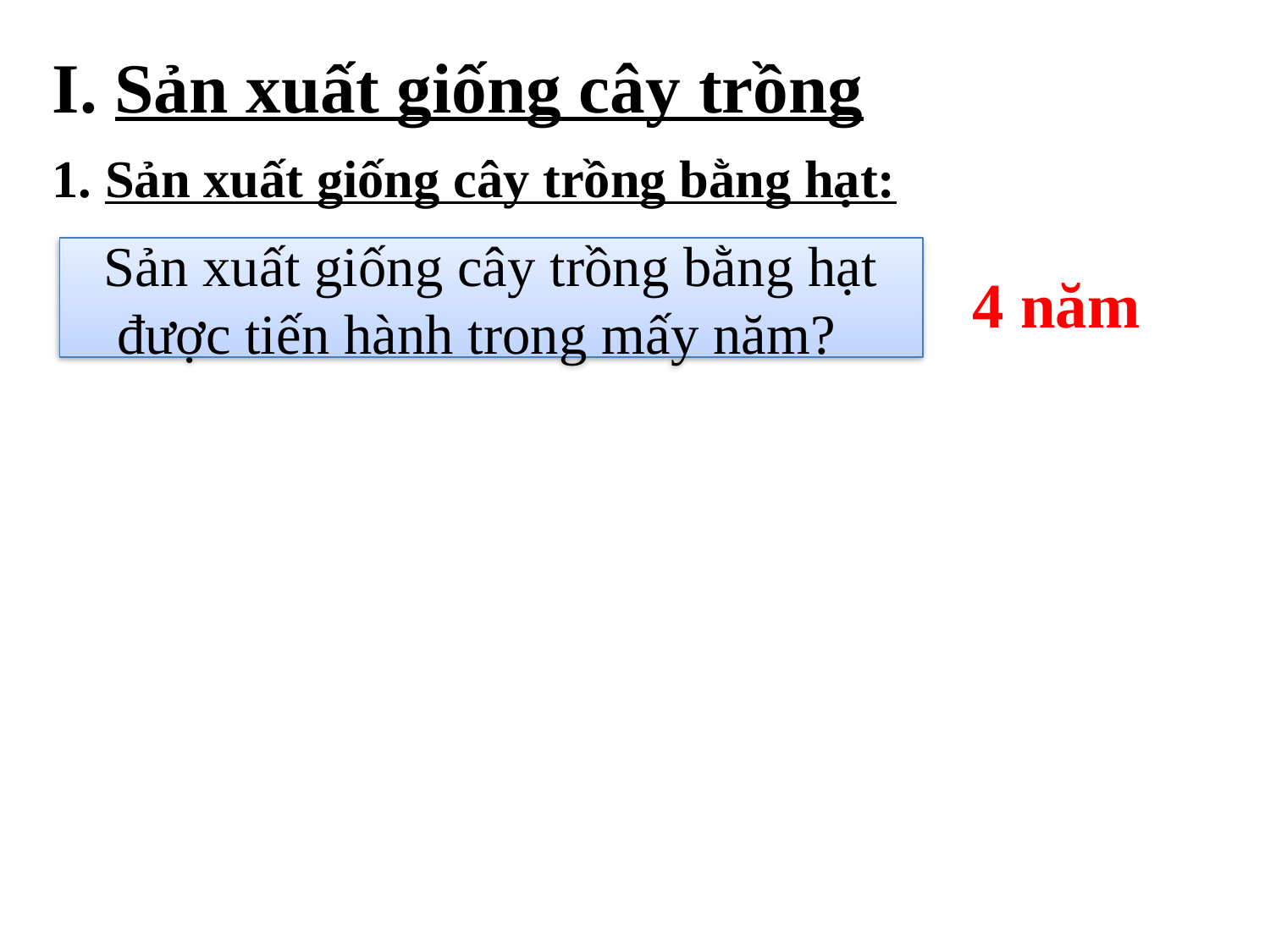

# I. Sản xuất giống cây trồng
1. Sản xuất giống cây trồng bằng hạt:
Sản xuất giống cây trồng bằng hạt được tiến hành trong mấy năm?
4 năm